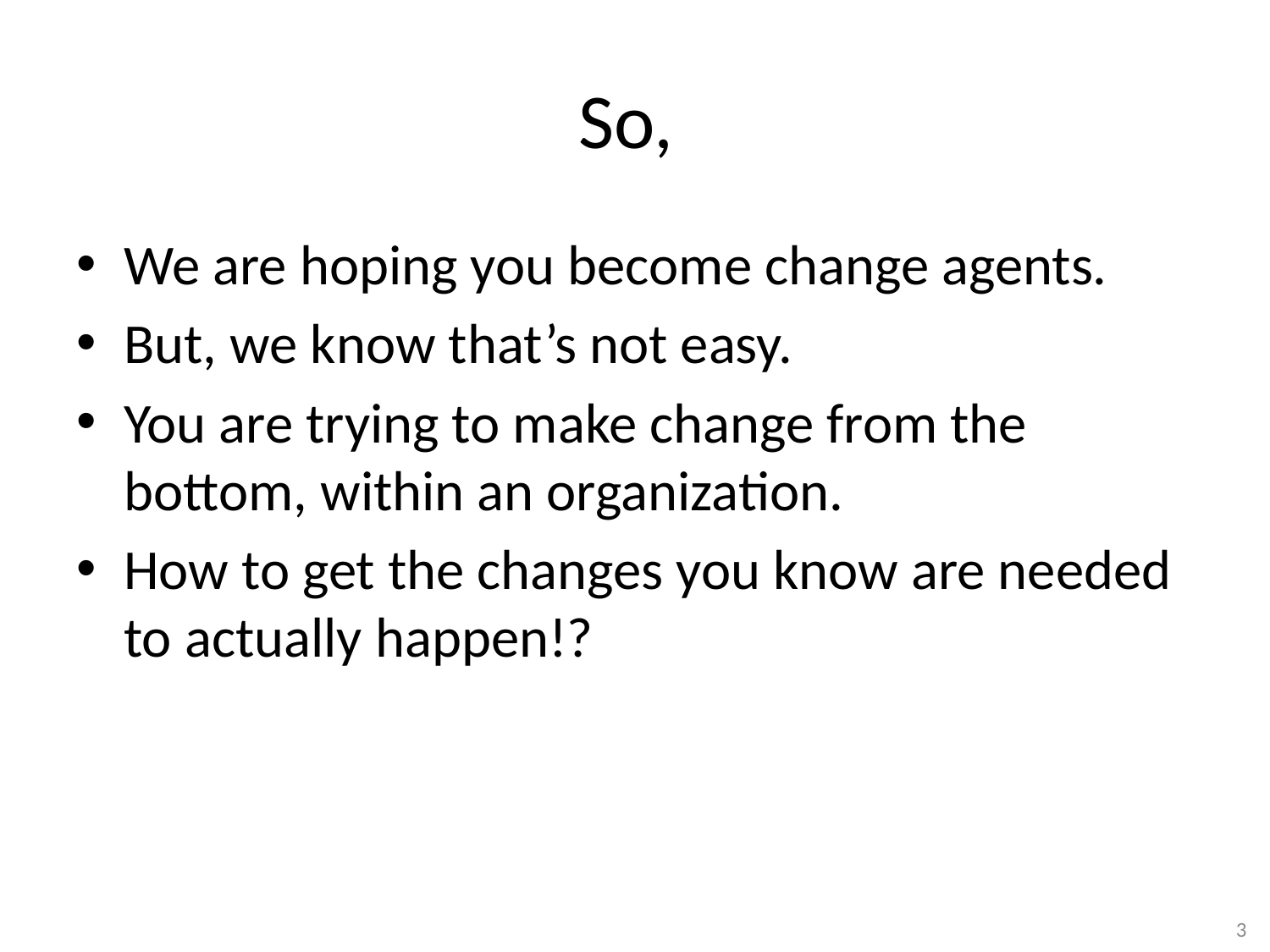

# So,
We are hoping you become change agents.
But, we know that’s not easy.
You are trying to make change from the bottom, within an organization.
How to get the changes you know are needed to actually happen!?